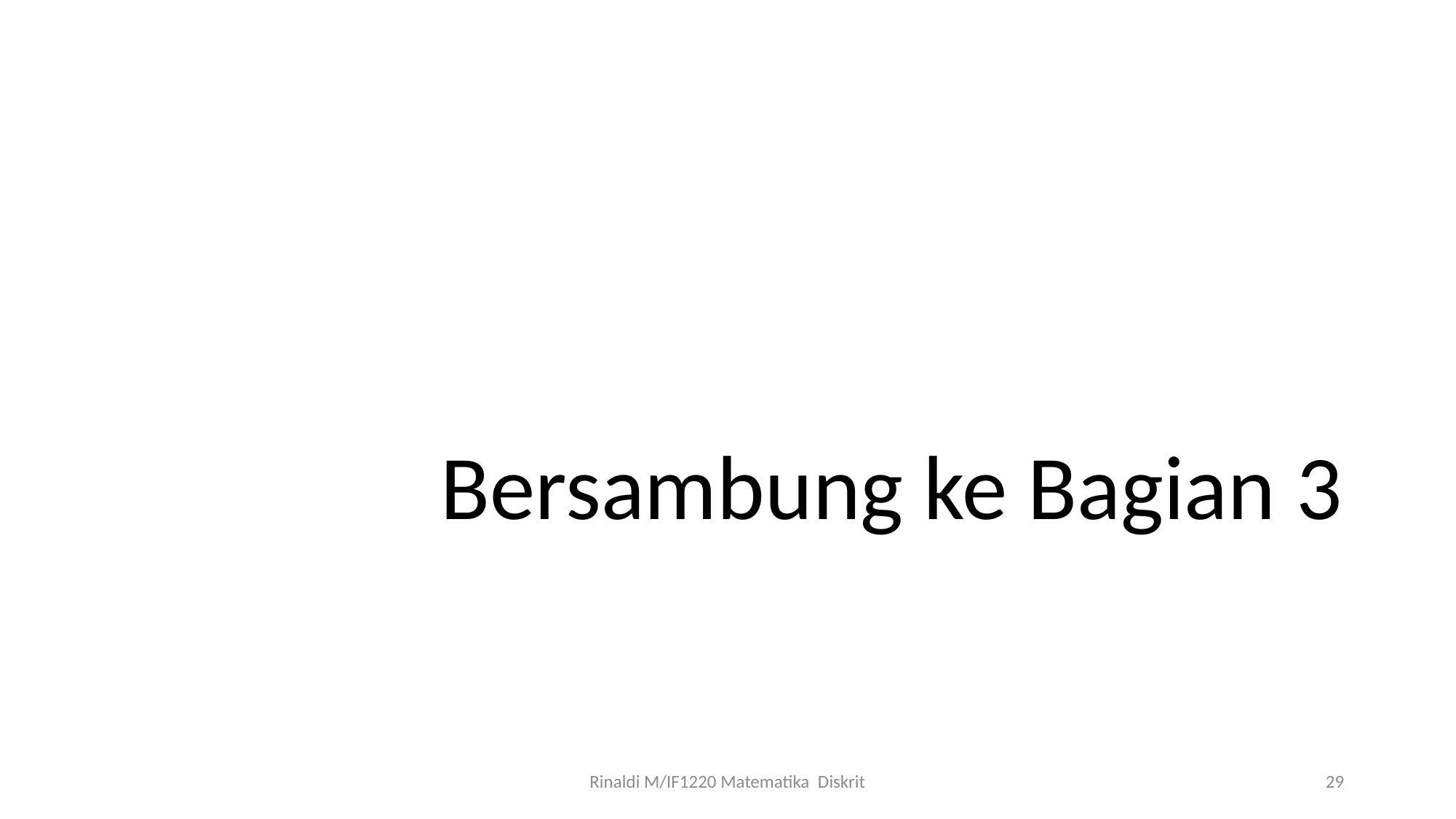

# Bersambung ke Bagian 3

Rinaldi M/IF1220 Matematika  Diskrit
29